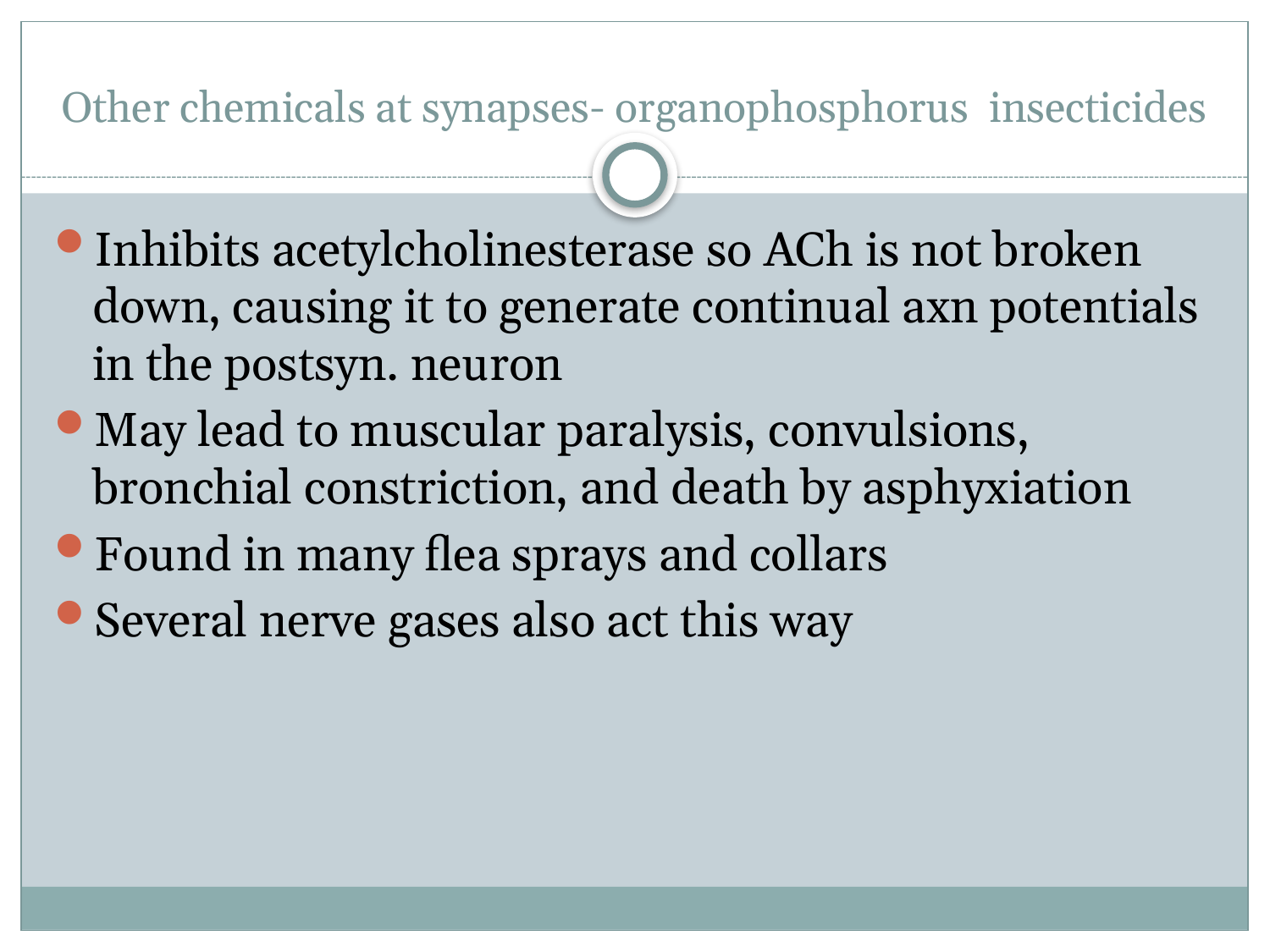

# Other chemicals at synapses- organophosphorus  insecticides
Inhibits acetylcholinesterase so ACh is not broken down, causing it to generate continual axn potentials in the postsyn. neuron
May lead to muscular paralysis, convulsions, bronchial constriction, and death by asphyxiation
Found in many flea sprays and collars
Several nerve gases also act this way